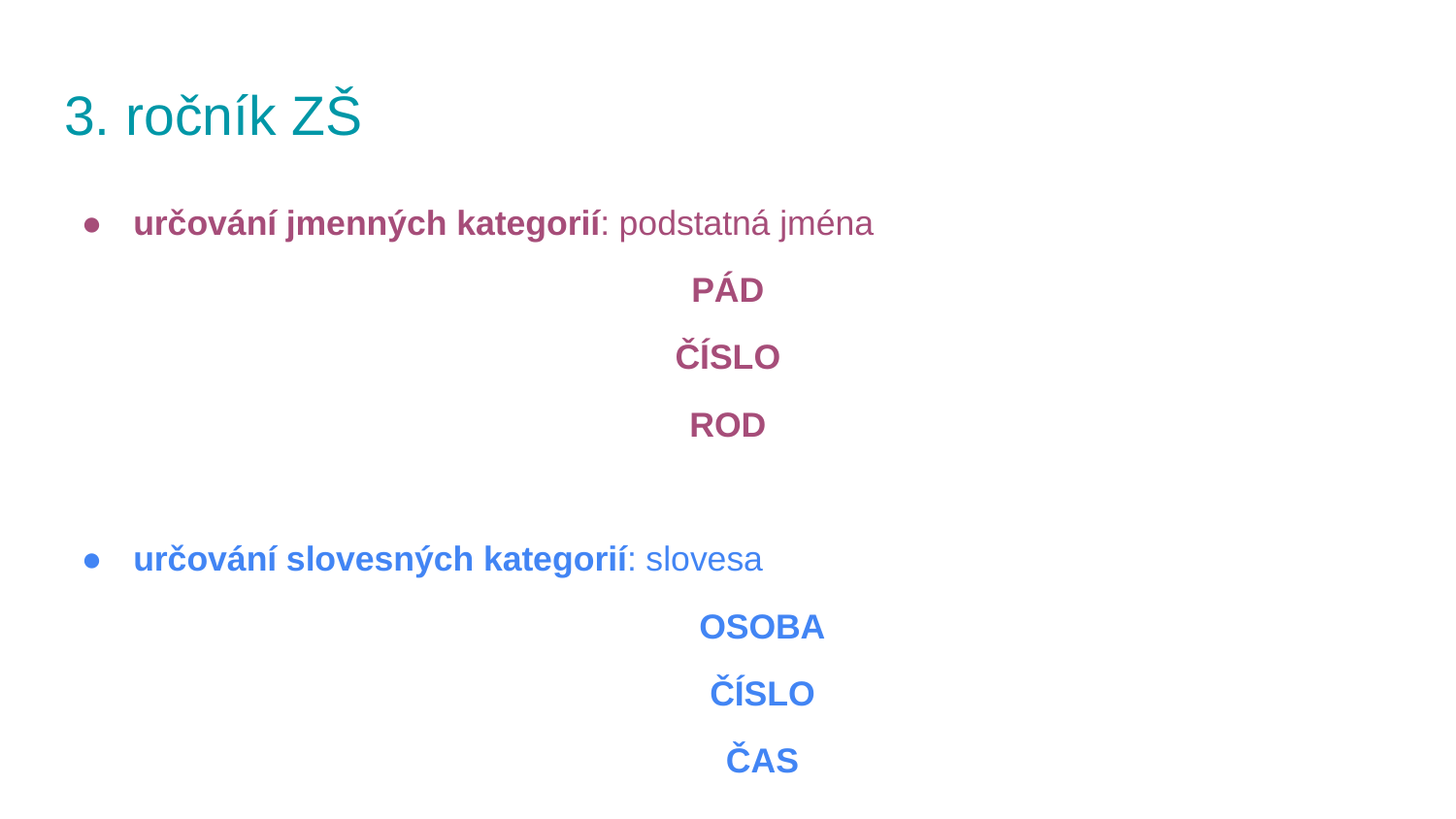

# 3. ročník ZŠ
určování jmenných kategorií: podstatná jména
PÁD
ČÍSLO
ROD

určování slovesných kategorií: slovesa
OSOBA
ČÍSLO
ČAS